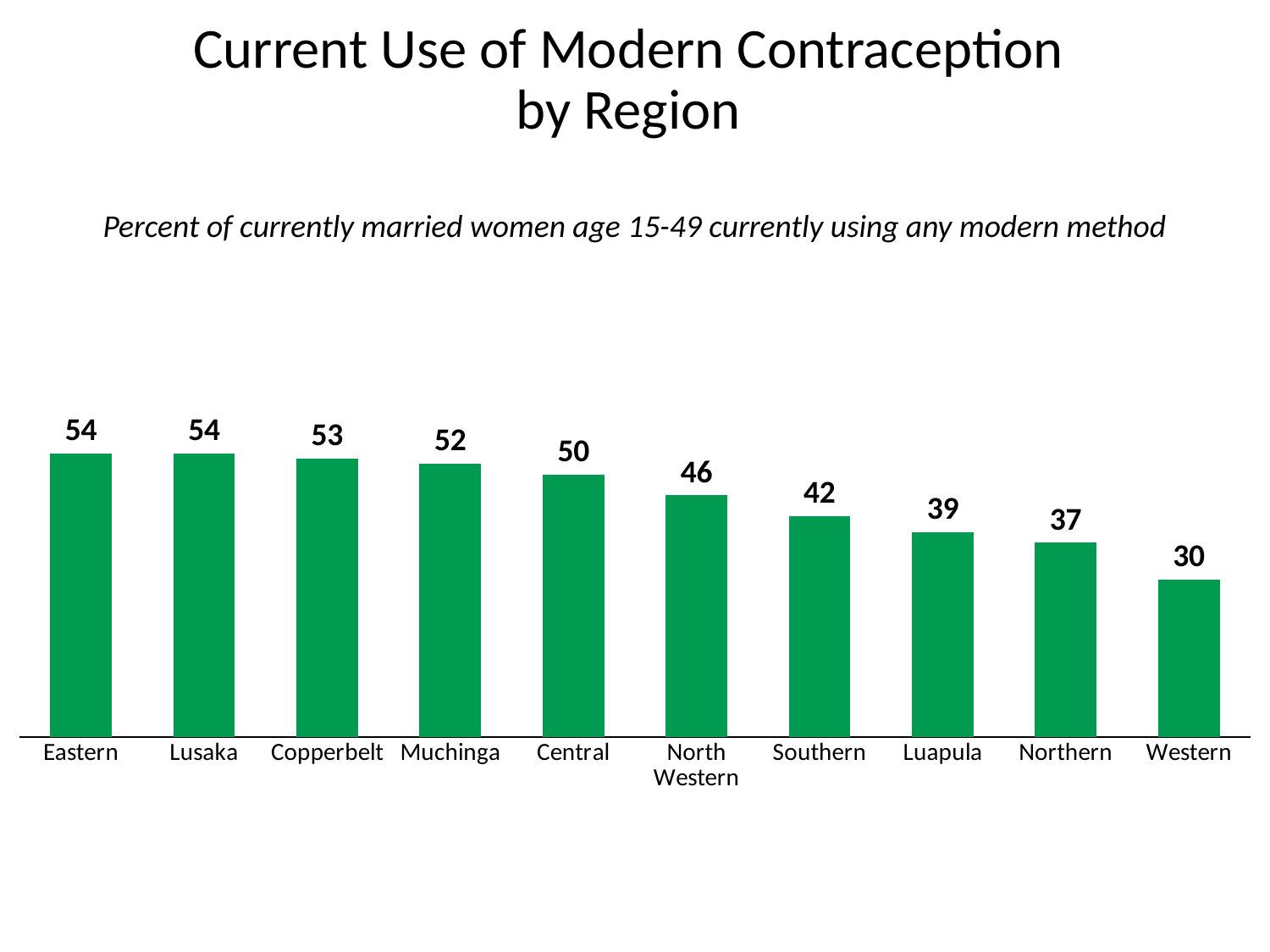

# Current Use of Modern Contraception by Region
Percent of currently married women age 15-49 currently using any modern method

### Chart

| Category | Currently married women |
|---|---|
| Eastern | 54.0 |
| Lusaka | 54.0 |
| Copperbelt | 53.0 |
| Muchinga | 52.0 |
| Central | 50.0 |
| North Western | 46.0 |
| Southern | 42.0 |
| Luapula | 39.0 |
| Northern | 37.0 |
| Western | 30.0 |